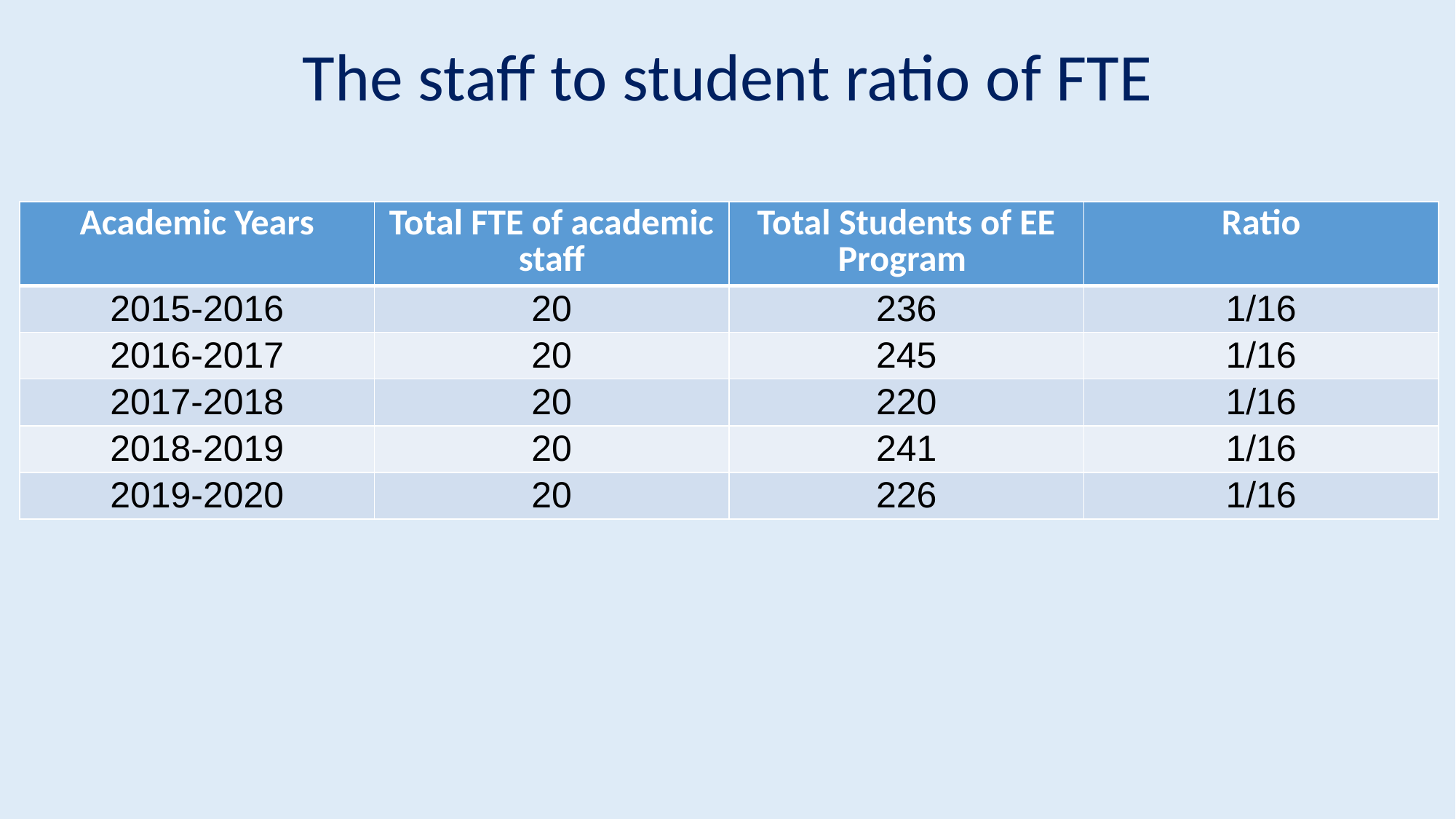

# The staff to student ratio of FTE
| Academic Years | Total FTE of academic staff | Total Students of EE Program | Ratio |
| --- | --- | --- | --- |
| 2015-2016 | 20 | 236 | 1/16 |
| 2016-2017 | 20 | 245 | 1/16 |
| 2017-2018 | 20 | 220 | 1/16 |
| 2018-2019 | 20 | 241 | 1/16 |
| 2019-2020 | 20 | 226 | 1/16 |